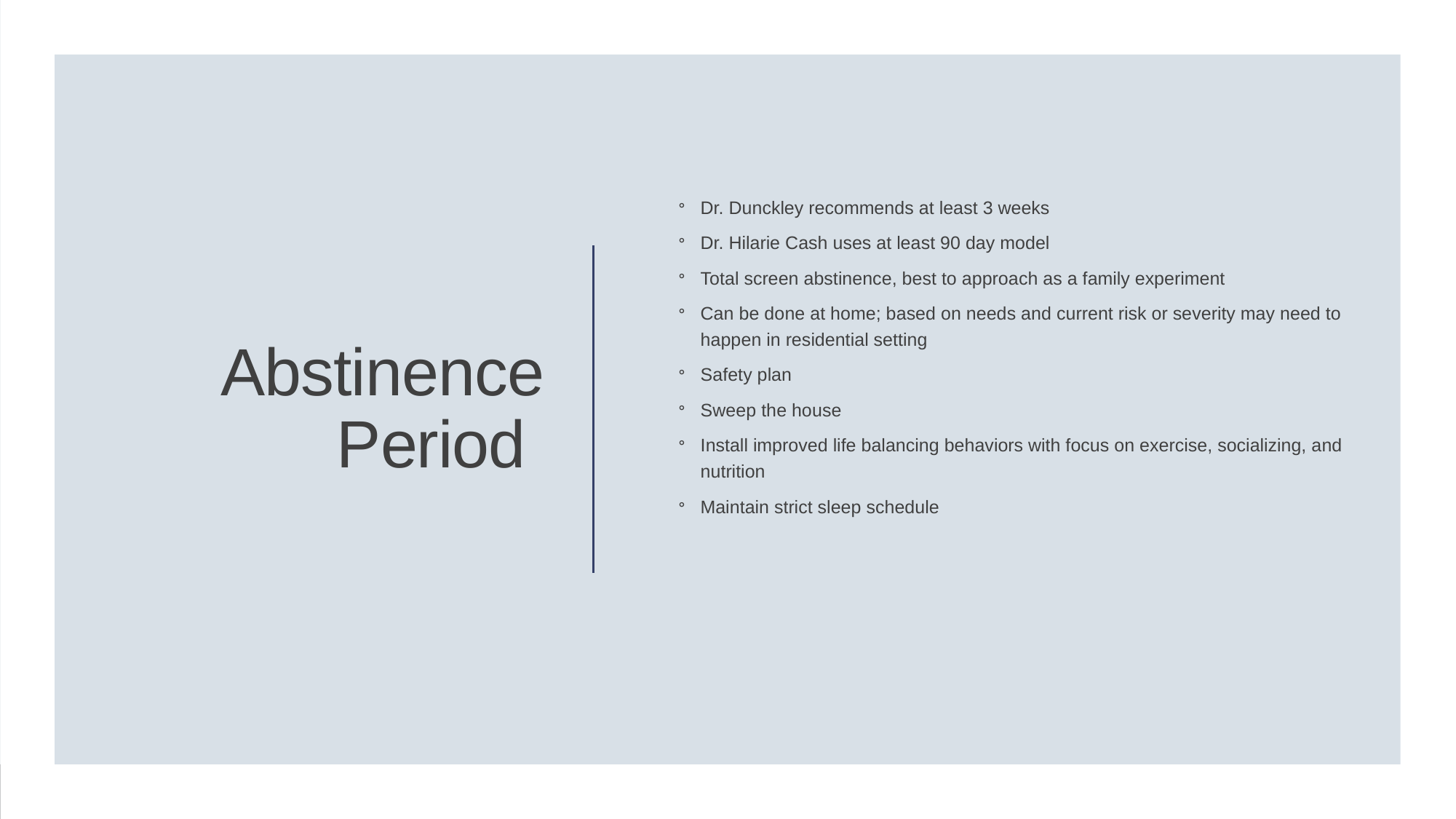

Dr. Dunckley recommends at least 3 weeks
Dr. Hilarie Cash uses at least 90 day model
Total screen abstinence, best to approach as a family experiment
Can be done at home; based on needs and current risk or severity may need to happen in residential setting
Safety plan
Sweep the house
Install improved life balancing behaviors with focus on exercise, socializing, and nutrition
Maintain strict sleep schedule

# Abstinence Period